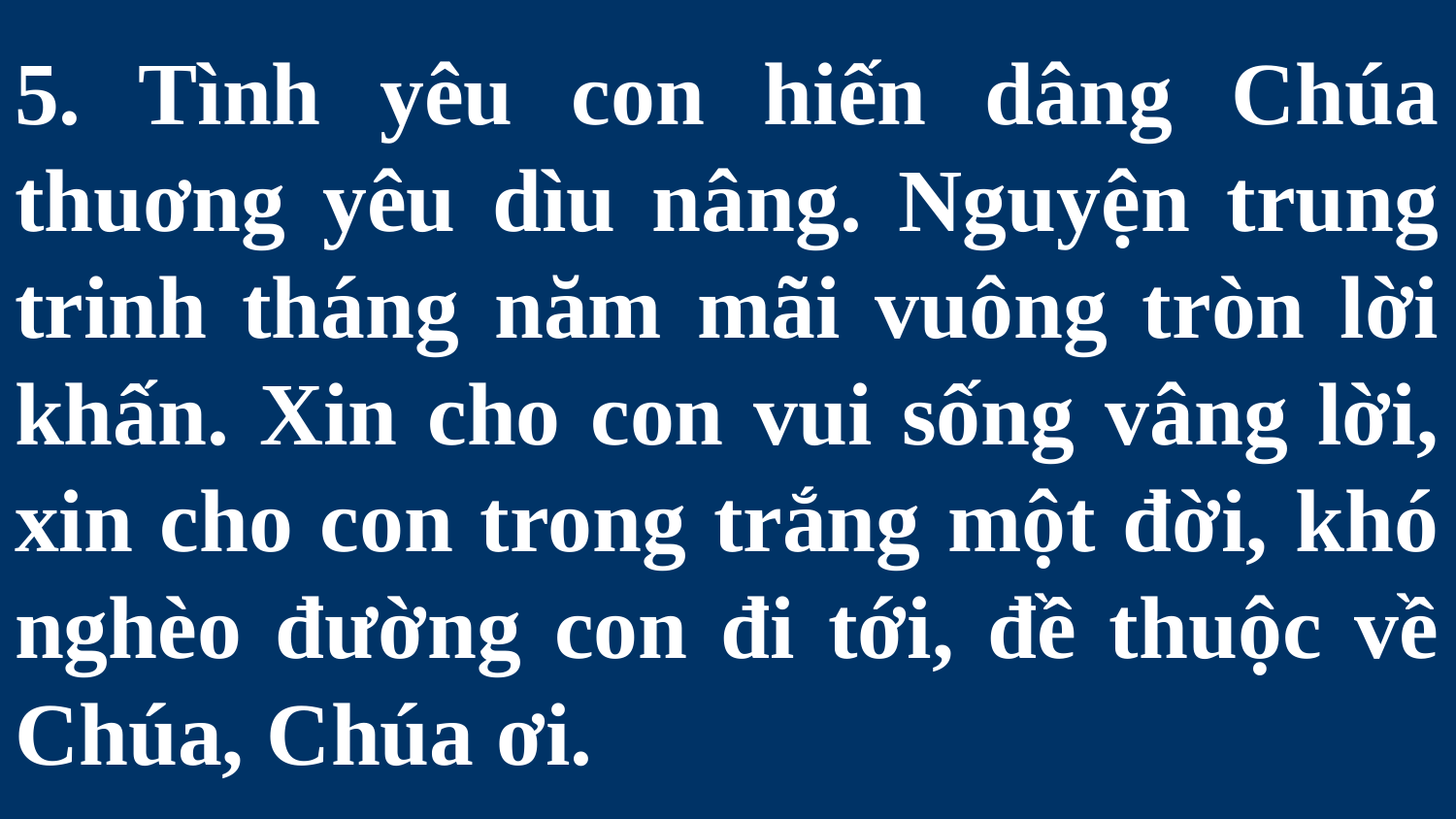

# 5. Tình yêu con hiến dâng Chúa thuơng yêu dìu nâng. Nguyện trung trinh tháng năm mãi vuông tròn lời khấn. Xin cho con vui sống vâng lời, xin cho con trong trắng một đời, khó nghèo đường con đi tới, đề thuộc về Chúa, Chúa ơi.